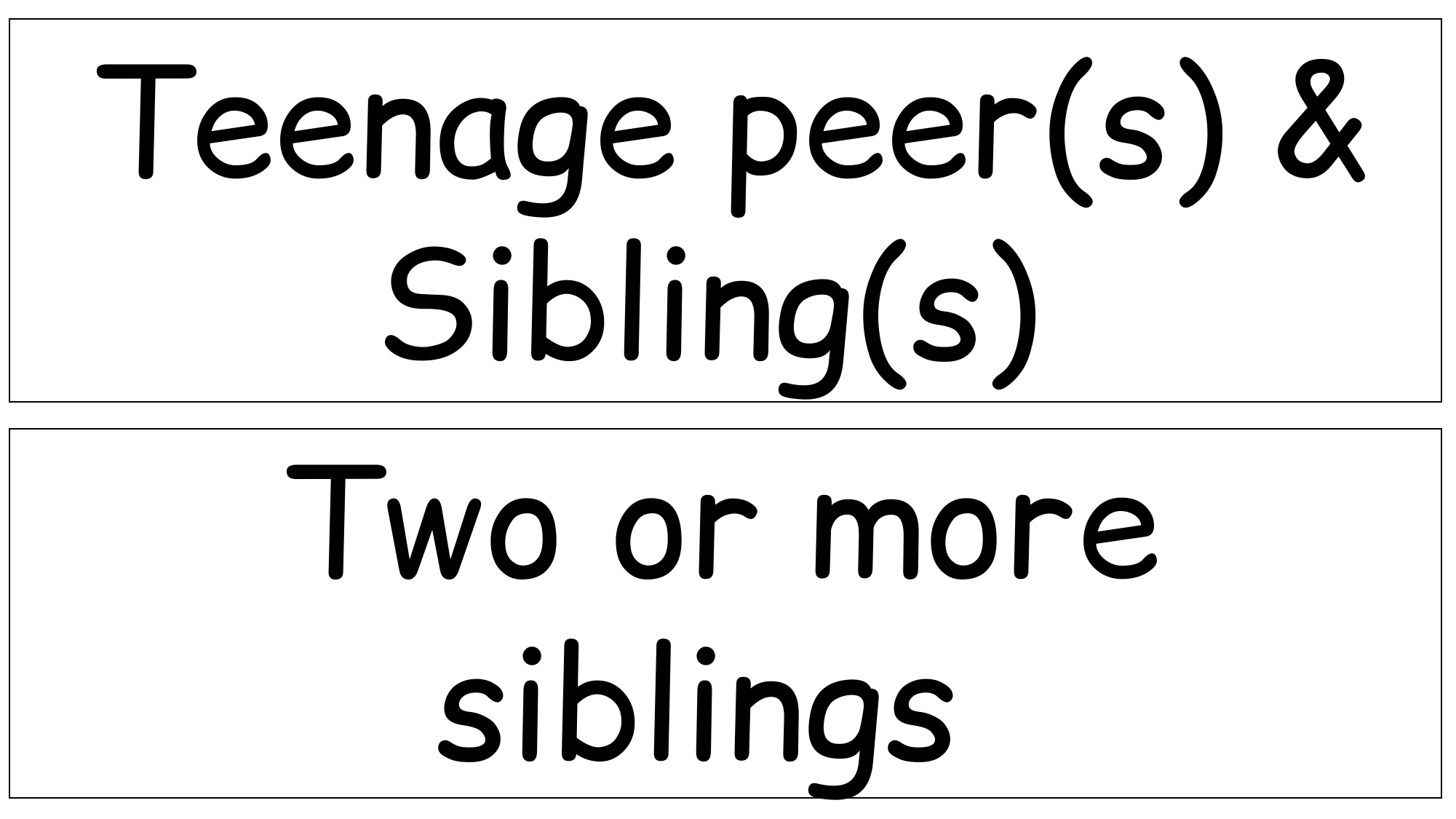

Teenage peer(s) & Sibling(s)
Two or more siblings